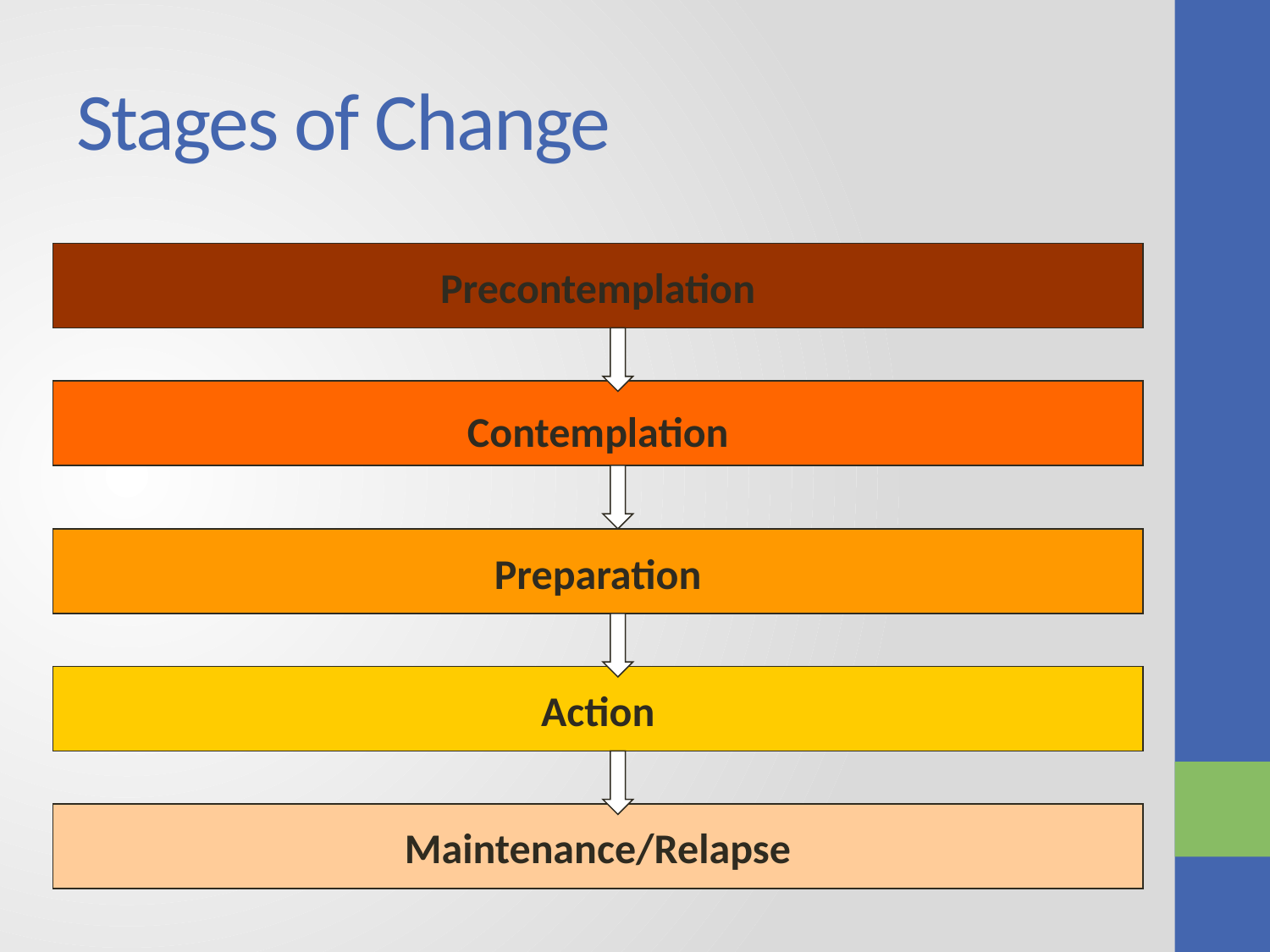

# Stages of Change

Precontemplation

Contemplation

Preparation

Action

Maintenance/Relapse